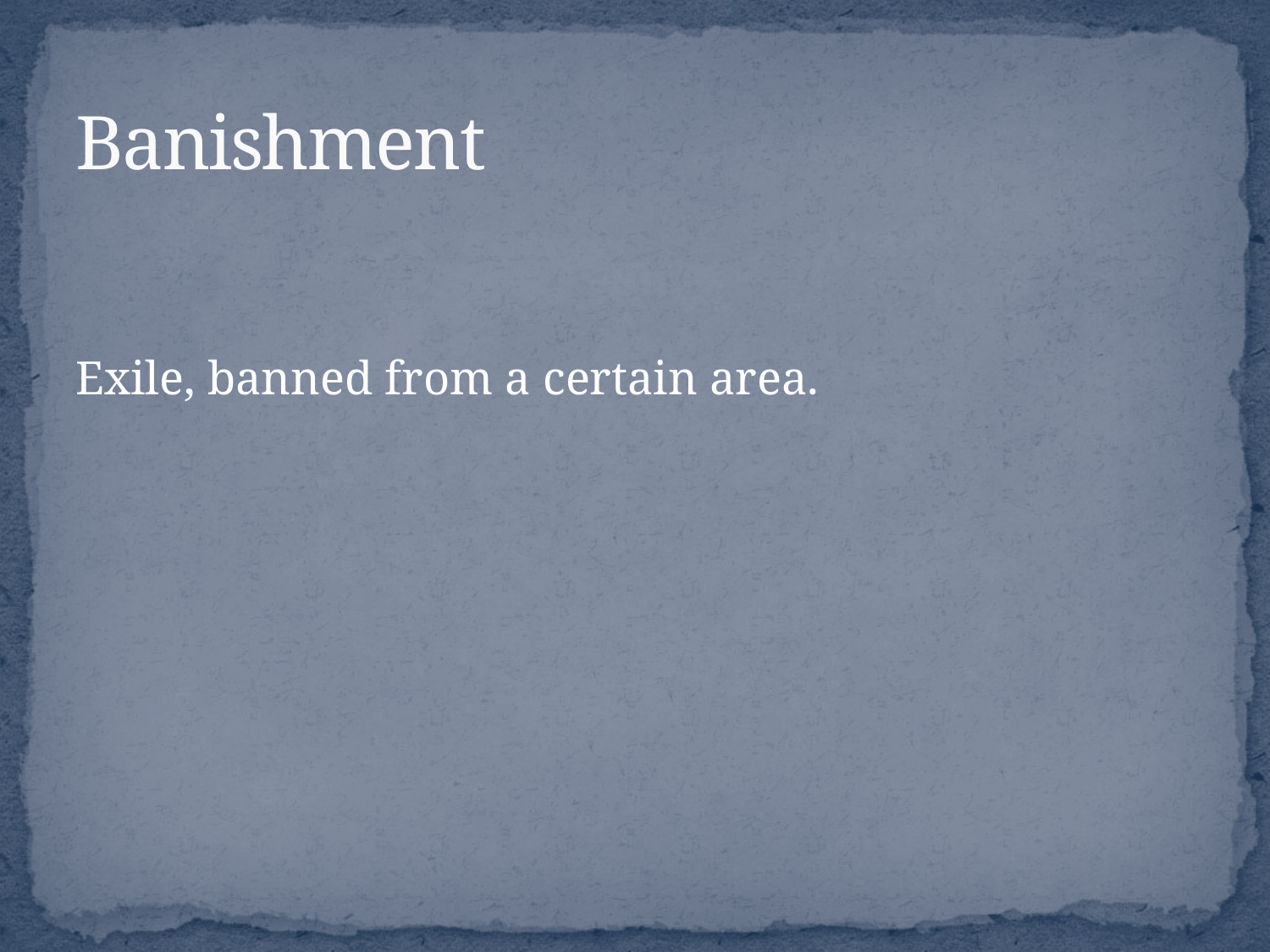

# Banishment

Exile, banned from a certain area.